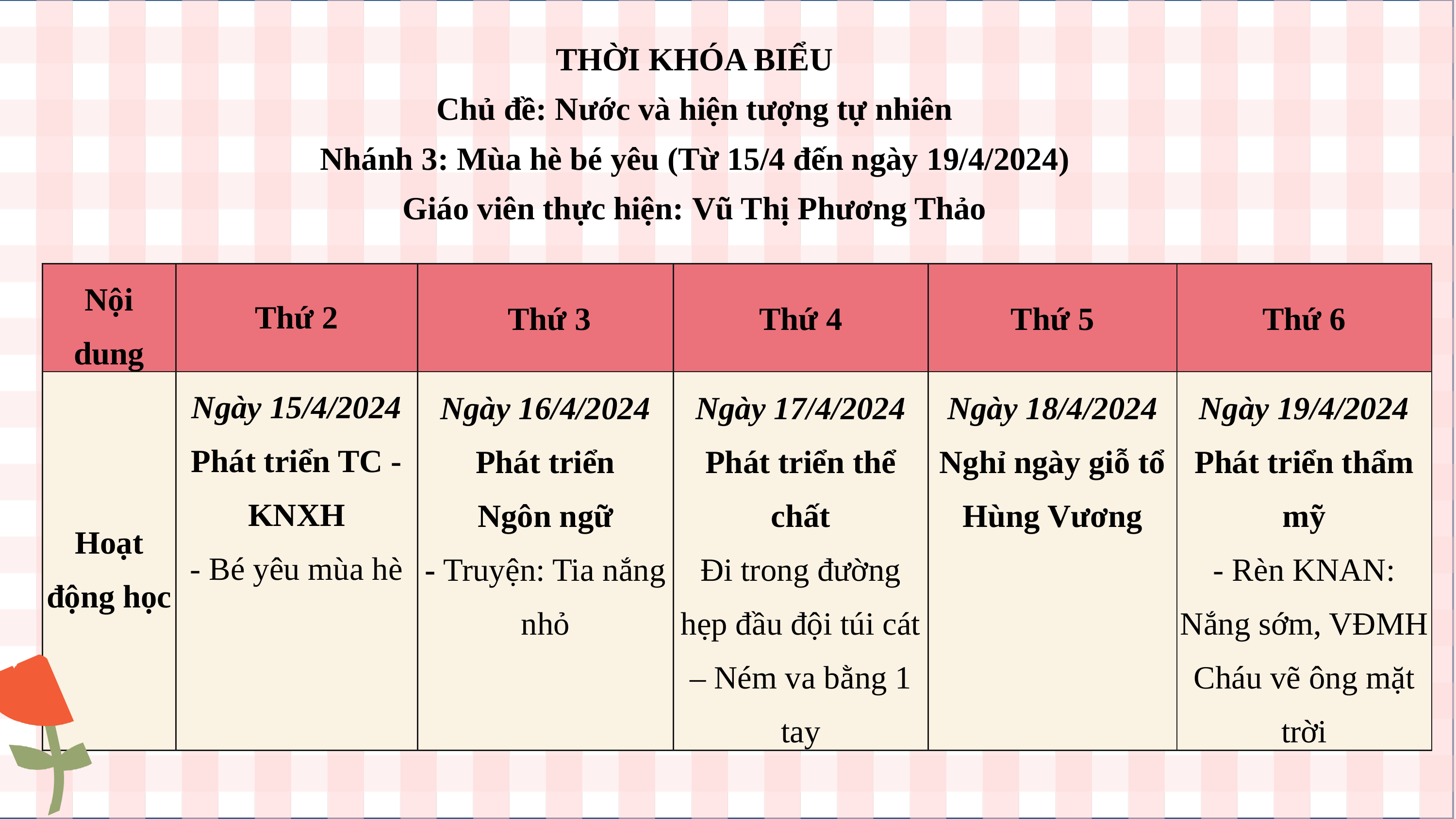

THỜI KHÓA BIỂU
Chủ đề: Nước và hiện tượng tự nhiên
Nhánh 3: Mùa hè bé yêu (Từ 15/4 đến ngày 19/4/2024)
Giáo viên thực hiện: Vũ Thị Phương Thảo
| Nội dung | Thứ 2 | Thứ 3 | Thứ 4 | Thứ 5 | Thứ 6 |
| --- | --- | --- | --- | --- | --- |
| Hoạt động học | Ngày 15/4/2024 Phát triển TC - KNXH - Bé yêu mùa hè | Ngày 16/4/2024 Phát triển Ngôn ngữ - Truyện: Tia nắng nhỏ | Ngày 17/4/2024 Phát triển thể chất Đi trong đường hẹp đầu đội túi cát – Ném va bằng 1 tay | Ngày 18/4/2024 Nghỉ ngày giỗ tổ Hùng Vương | Ngày 19/4/2024 Phát triển thẩm mỹ - Rèn KNAN: Nắng sớm, VĐMH Cháu vẽ ông mặt trời |